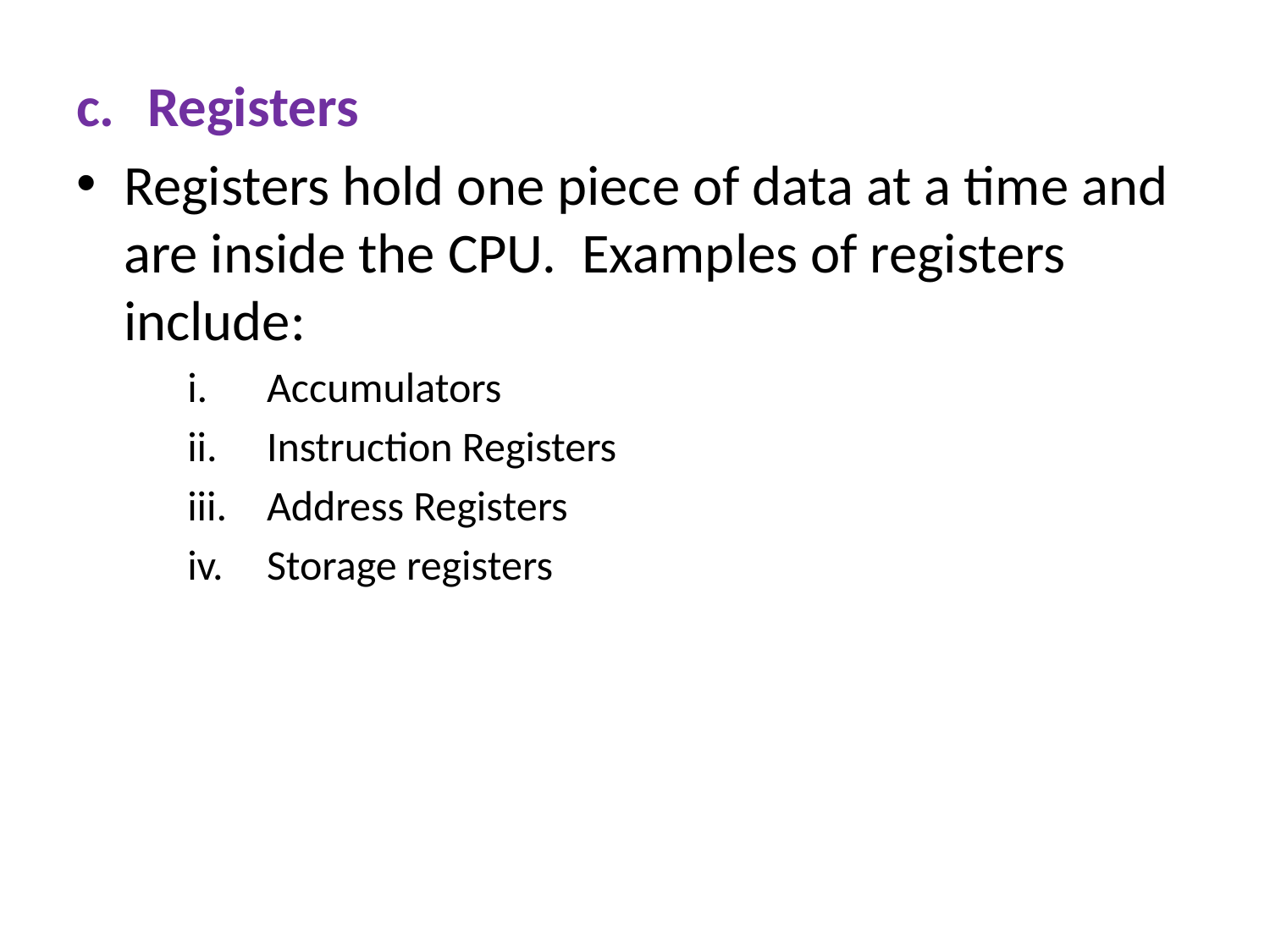

Registers
Registers hold one piece of data at a time and are inside the CPU.  Examples of registers include:
Accumulators
Instruction Registers
Address Registers
Storage registers